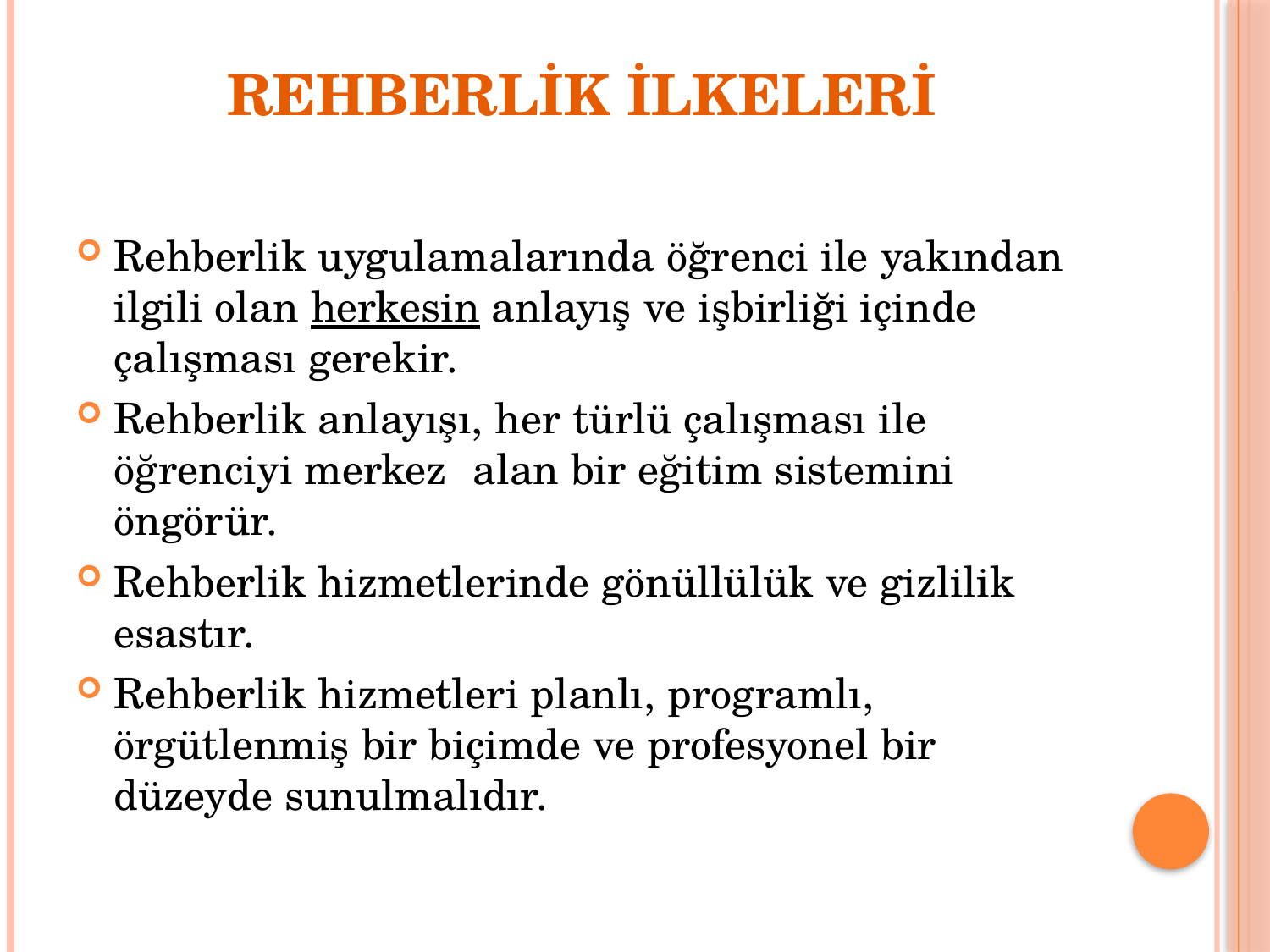

# REHBERLİK İLKELERİ
Rehberlik uygulamalarında öğrenci ile yakından ilgili olan herkesin anlayış ve işbirliği içinde çalışması gerekir.
Rehberlik anlayışı, her türlü çalışması ile öğrenciyi merkez  alan bir eğitim sistemini öngörür.
Rehberlik hizmetlerinde gönüllülük ve gizlilik esastır.
Rehberlik hizmetleri planlı, programlı, örgütlenmiş bir biçimde ve profesyonel bir düzeyde sunulmalıdır.